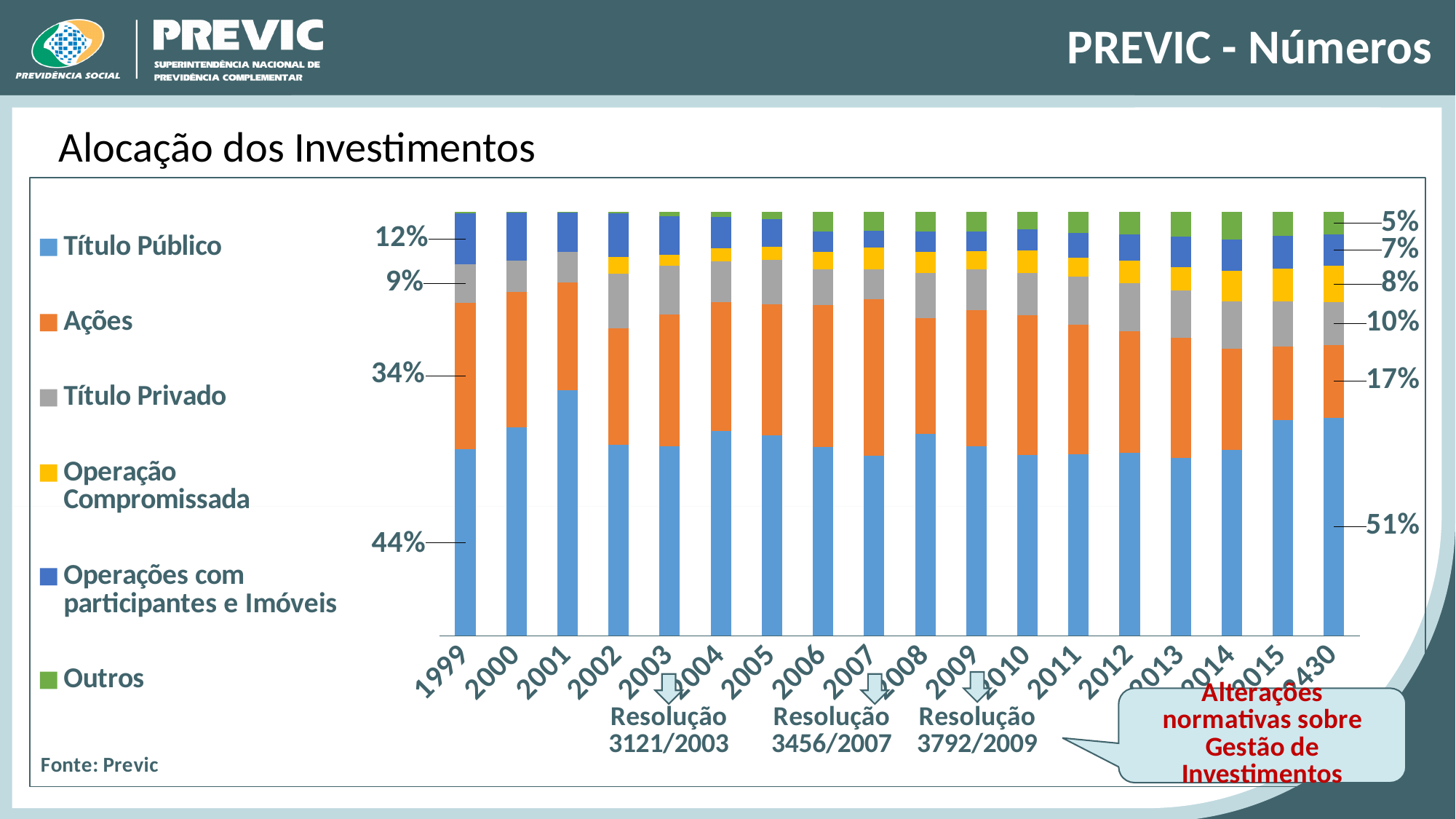

# PREVIC - Números
Alocação dos Investimentos

### Chart

| Category | Título Público | Ações | Título Privado | Operação Compromissada | Operações com participantes e Imóveis | Outros |
|---|---|---|---|---|---|---|
| 1999 | 0.44050486728687605 | 0.34465603612266754 | 0.09139035880053516 | 0.0 | 0.12108189810011066 | 0.0023668396898106738 |
| 2000 | 0.4926935739503833 | 0.3191578709786755 | 0.07306939975165692 | 0.0 | 0.11378779028877707 | 0.0012913650305071964 |
| 2001 | 0.5803162199030374 | 0.2540938926900928 | 0.07159963351123826 | 0.0 | 0.09321310363320863 | 0.0007771502624229488 |
| 2002 | 0.454457023316089 | 0.2760062506990164 | 0.12948815071367709 | 0.040019159269907414 | 0.1033454878975397 | -0.003316071896229716 |
| 2003 | 0.4473438958355824 | 0.3107018832341992 | 0.11473429975879589 | 0.02688725696095585 | 0.09106447628144884 | 0.009268187929017681 |
| 2004 | 0.48399436449964994 | 0.30335604239074965 | 0.09707226928754485 | 0.030086511201521105 | 0.07452883641059521 | 0.010961976209939361 |
| 2005 | 0.47273114123047694 | 0.31039013530677756 | 0.10372130996387577 | 0.03172375325776872 | 0.06495256940967832 | 0.016481090831422837 |
| 2006 | 0.4459339465614339 | 0.3355479729754105 | 0.0828960717222717 | 0.04145685108879585 | 0.04821599265151061 | 0.04594916500057737 |
| 2007 | 0.4258588008198248 | 0.3691714086977956 | 0.07006785078623483 | 0.0510049777472874 | 0.04086576165271751 | 0.04303120029613997 |
| 2008 | 0.4766060089559598 | 0.2734834334121178 | 0.10632371373736006 | 0.049906745747363486 | 0.04855019248590427 | 0.04512990566129464 |
| 2009 | 0.44692424064684605 | 0.32184193886715584 | 0.09551664965278037 | 0.04333718276772902 | 0.047191737982323095 | 0.04518825008316575 |
| 2010 | 0.42727123903860875 | 0.32912062244560536 | 0.10083860161508083 | 0.052179370551825144 | 0.05029497415782005 | 0.040295192191059835 |
| 2011 | 0.4289048021191892 | 0.30518053776700776 | 0.11360678699059813 | 0.04551121540601966 | 0.057765050258376374 | 0.0490316074588088 |
| 2012 | 0.43271930189293895 | 0.2857906155391881 | 0.11469100335109167 | 0.052609501764933994 | 0.06129714796890487 | 0.052892429482942434 |
| 2013 | 0.42065615278558316 | 0.2830789388083097 | 0.11231681665528905 | 0.054922782671590266 | 0.07138954431549938 | 0.057635764763728524 |
| 2014 | 0.43918783489295243 | 0.23854067862618702 | 0.11135237468167743 | 0.07303189644546994 | 0.07393666977414041 | 0.06395054557957289 |
| 2015 | 0.5090317508917929 | 0.17479310289086605 | 0.1052257924236347 | 0.07804726628846052 | 0.07673346367331602 | 0.05616862383192988 |
| 42430 | 0.5141323008736253 | 0.17303588436141953 | 0.10070017671877707 | 0.0849188132217806 | 0.07410081175816717 | 0.05311201306623044 |